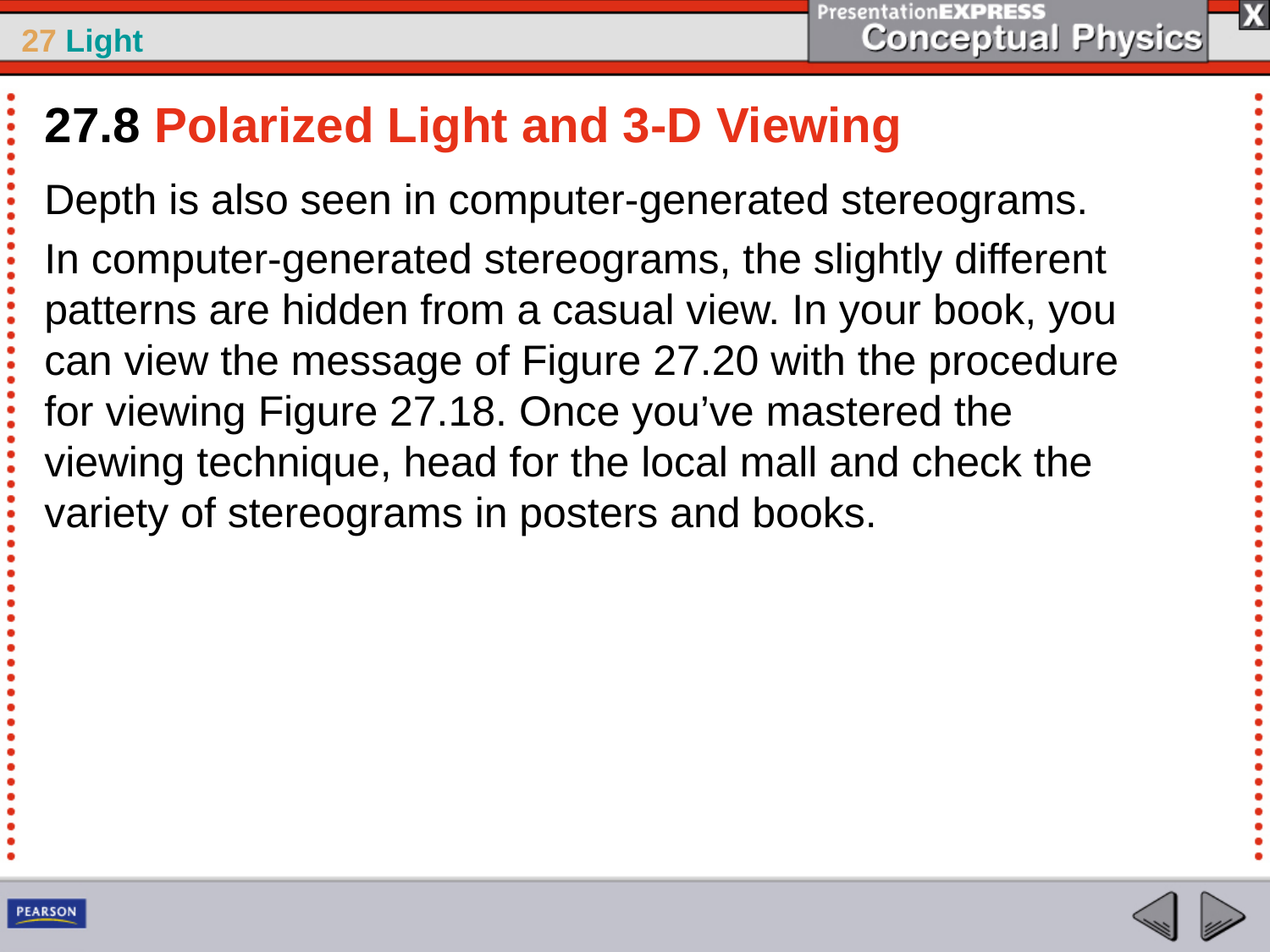

27.8 Polarized Light and 3-D Viewing
Depth is also seen in computer-generated stereograms.
In computer-generated stereograms, the slightly different patterns are hidden from a casual view. In your book, you can view the message of Figure 27.20 with the procedure for viewing Figure 27.18. Once you’ve mastered the viewing technique, head for the local mall and check the variety of stereograms in posters and books.